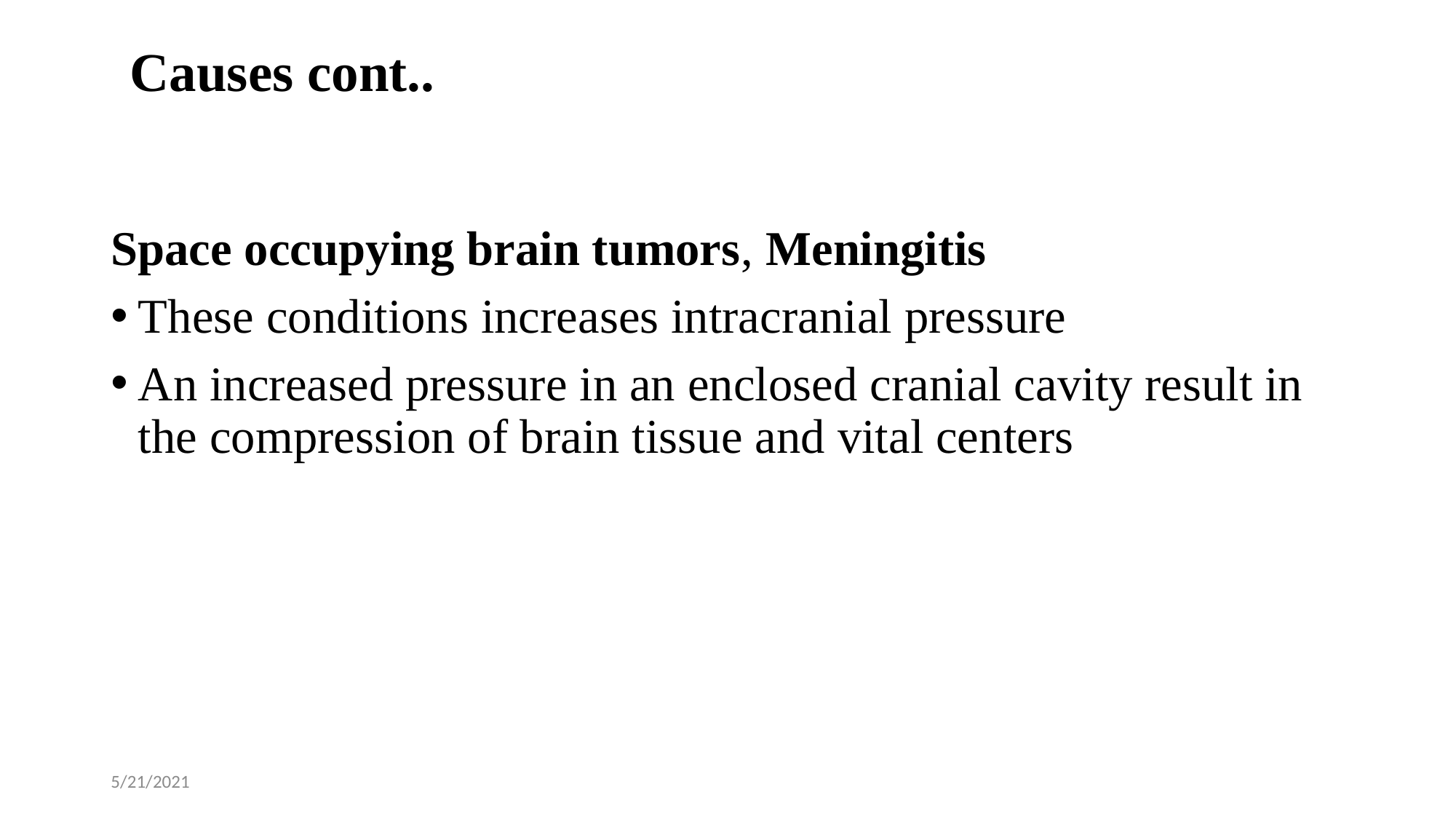

# Causes cont..
Space occupying brain tumors, Meningitis
These conditions increases intracranial pressure
An increased pressure in an enclosed cranial cavity result in the compression of brain tissue and vital centers

5/21/2021